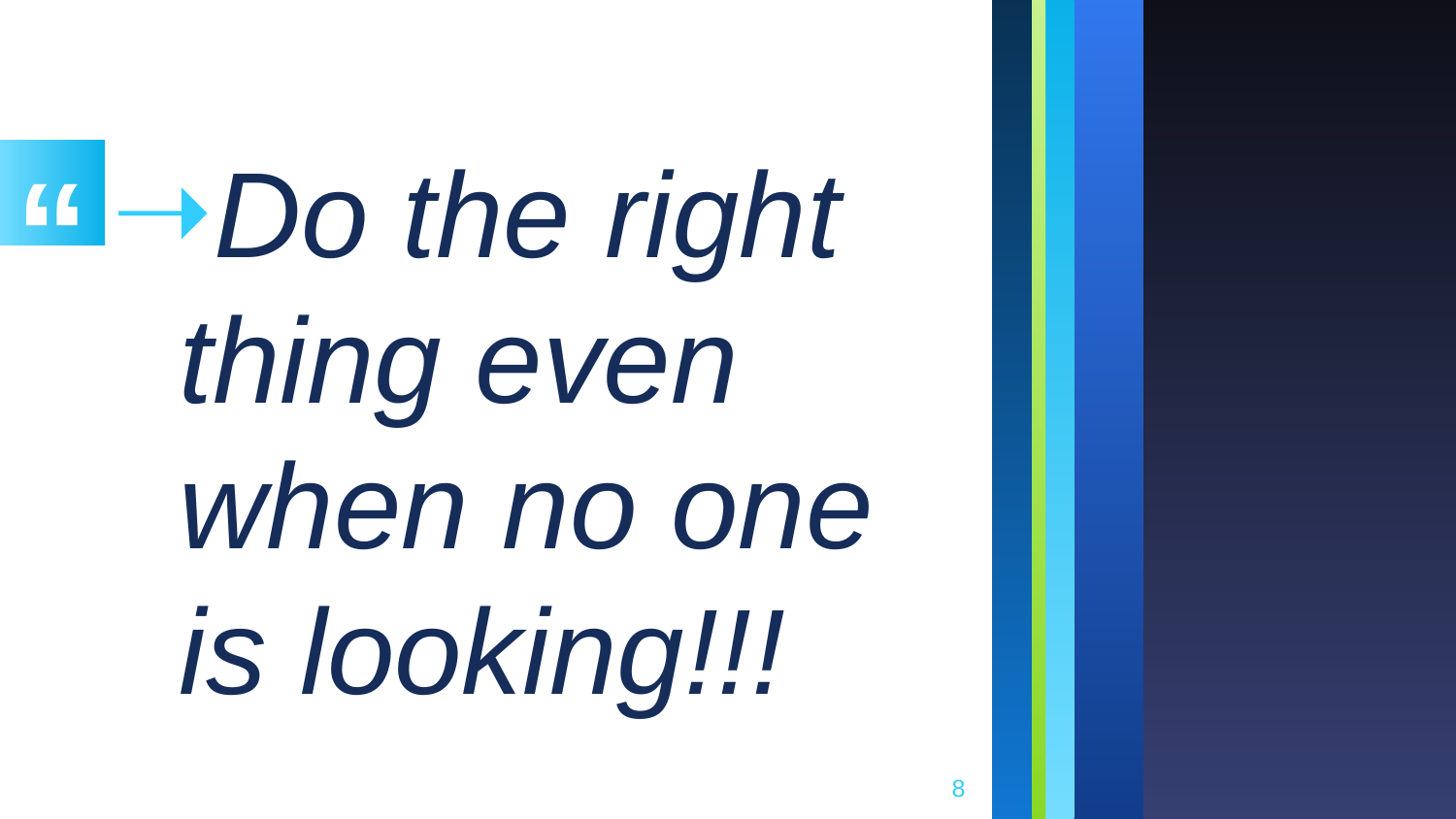

Do the right thing even when no one is looking!!!
8